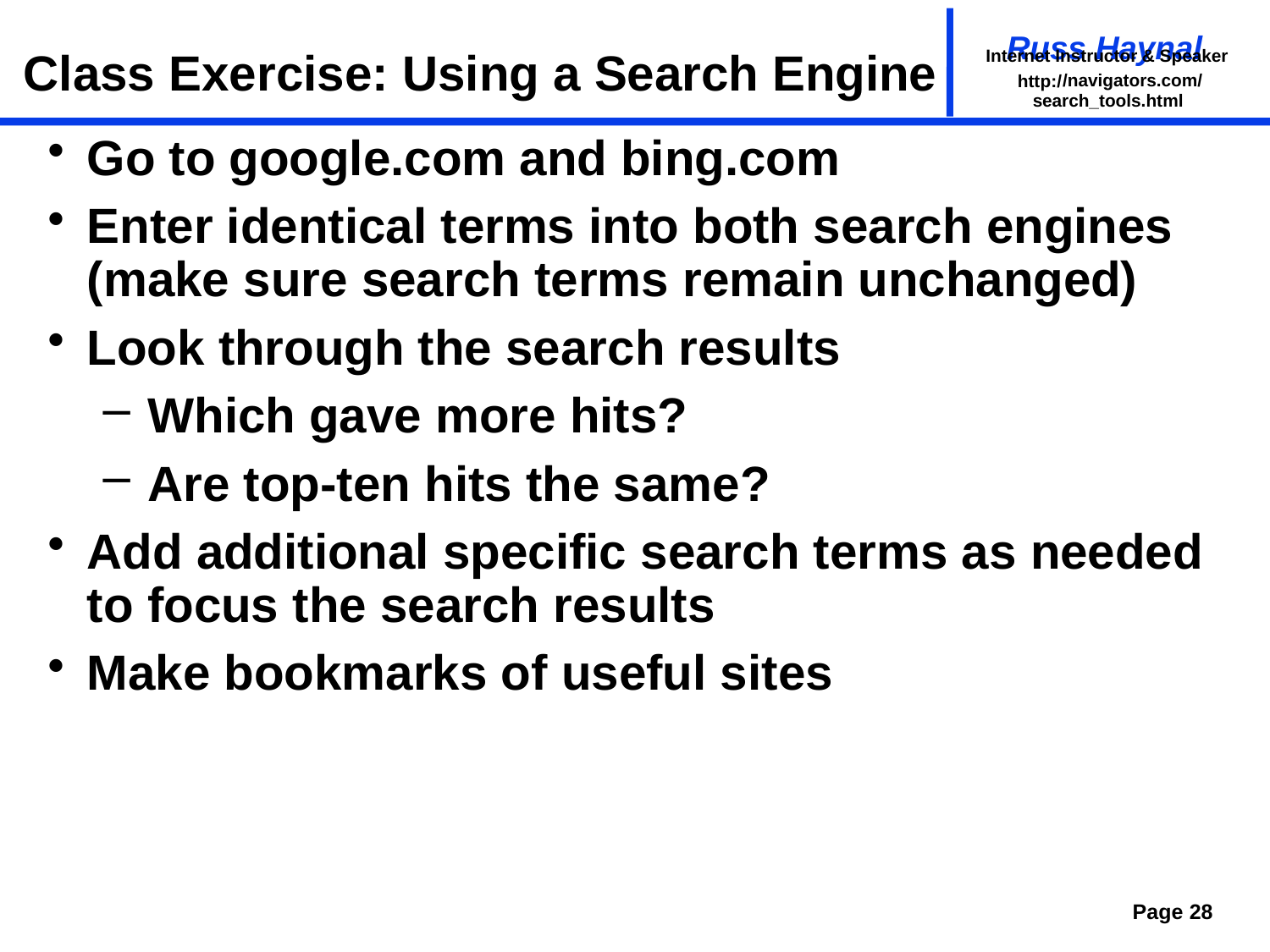

# Class Exercise: Using a Search Engine
search_tools.html
Go to google.com and bing.com
Enter identical terms into both search engines
(make sure search terms remain unchanged)
Look through the search results
 Which gave more hits?
 Are top-ten hits the same?
Add additional specific search terms as needed to focus the search results
Make bookmarks of useful sites